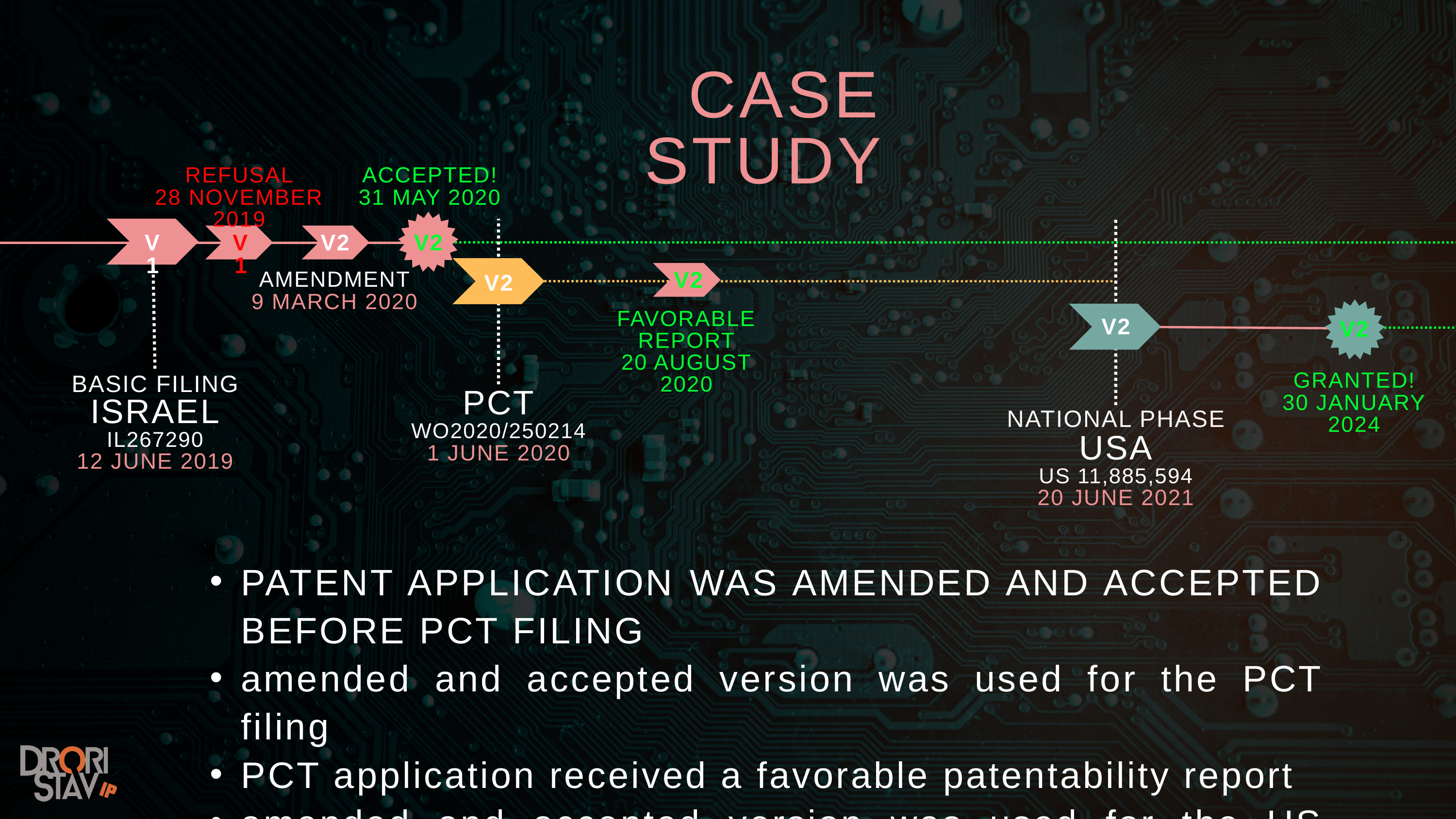

CASE STUDY
REFUSAL
28 NOVEMBER 2019
ACCEPTED!
31 MAY 2020

V1
V1
V2
V2

AMENDMENT
9 MARCH 2020
V2
V2

FAVORABLE REPORT
20 AUGUST 2020
V2
V2

GRANTED!
30 JANUARY 2024
BASIC FILING

PCT
WO2020/250214
1 JUNE 2020
ISRAEL
IL267290
12 JUNE 2019

NATIONAL PHASE
USA
US 11,885,594
20 JUNE 2021

PATENT APPLICATION WAS AMENDED AND ACCEPTED BEFORE PCT FILING
amended and accepted version was used for the PCT filing
PCT application received a favorable patentability report
amended and accepted version was used for the US national phase filing
US national phase proceeded to grant smoothly!